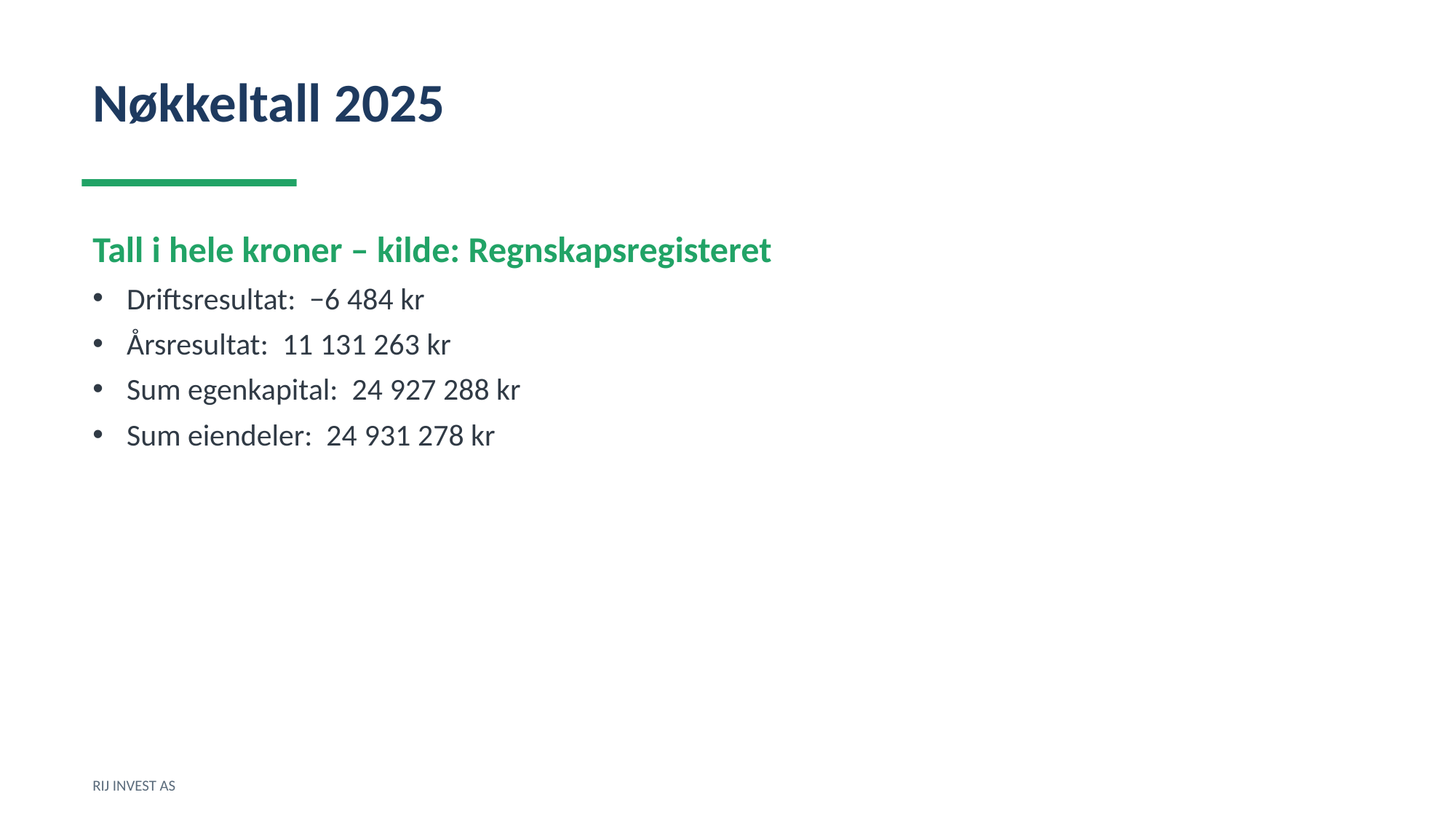

Nøkkeltall 2025

Tall i hele kroner – kilde: Regnskapsregisteret
Driftsresultat:  −6 484 kr
Årsresultat:  11 131 263 kr
Sum egenkapital:  24 927 288 kr
Sum eiendeler:  24 931 278 kr
RIJ INVEST AS